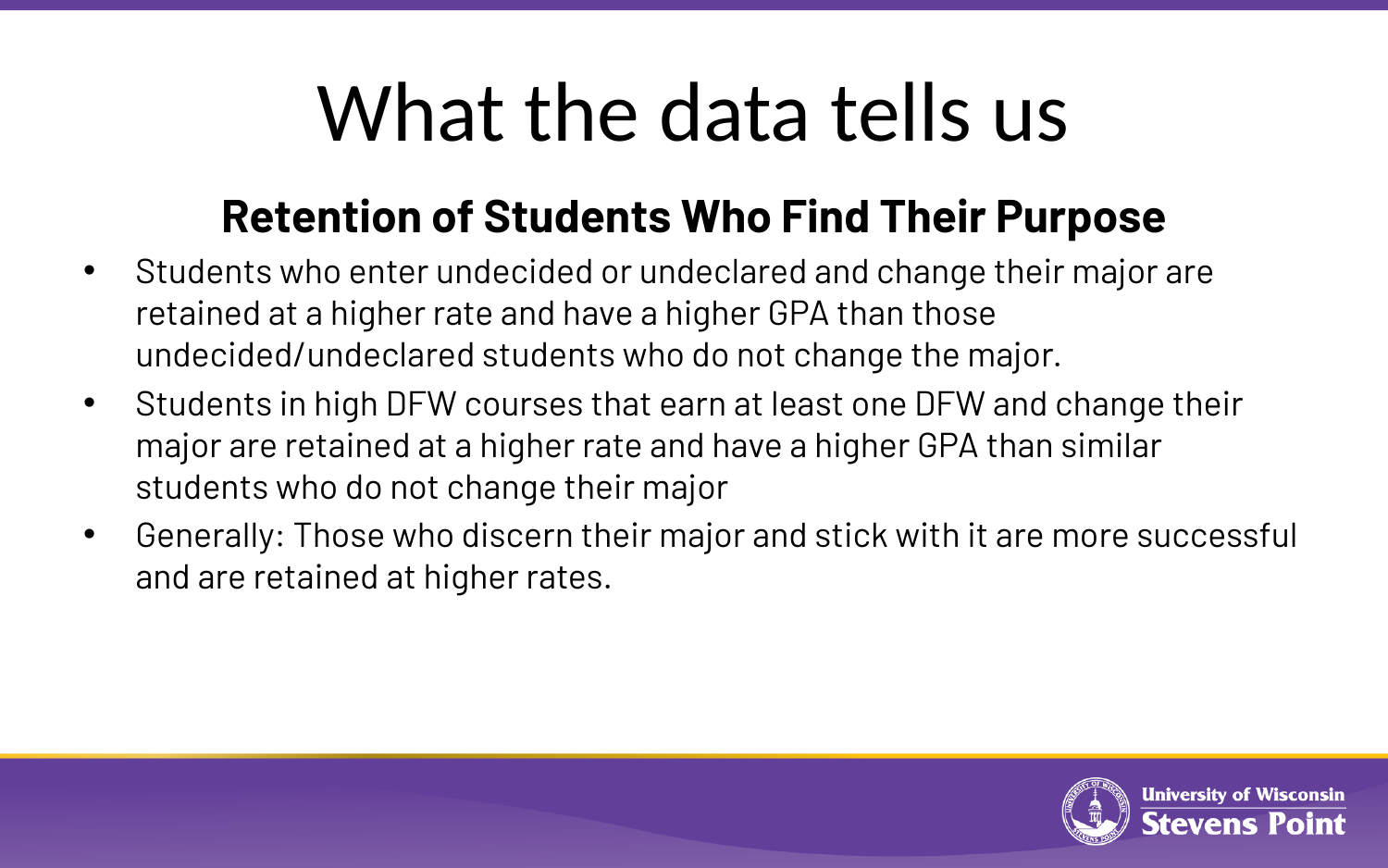

# What the data tells us
Retention of Students Who Find Their Purpose
Students who enter undecided or undeclared and change their major are retained at a higher rate and have a higher GPA than those undecided/undeclared students who do not change the major.
Students in high DFW courses that earn at least one DFW and change their major are retained at a higher rate and have a higher GPA than similar students who do not change their major
Generally: Those who discern their major and stick with it are more successful and are retained at higher rates.